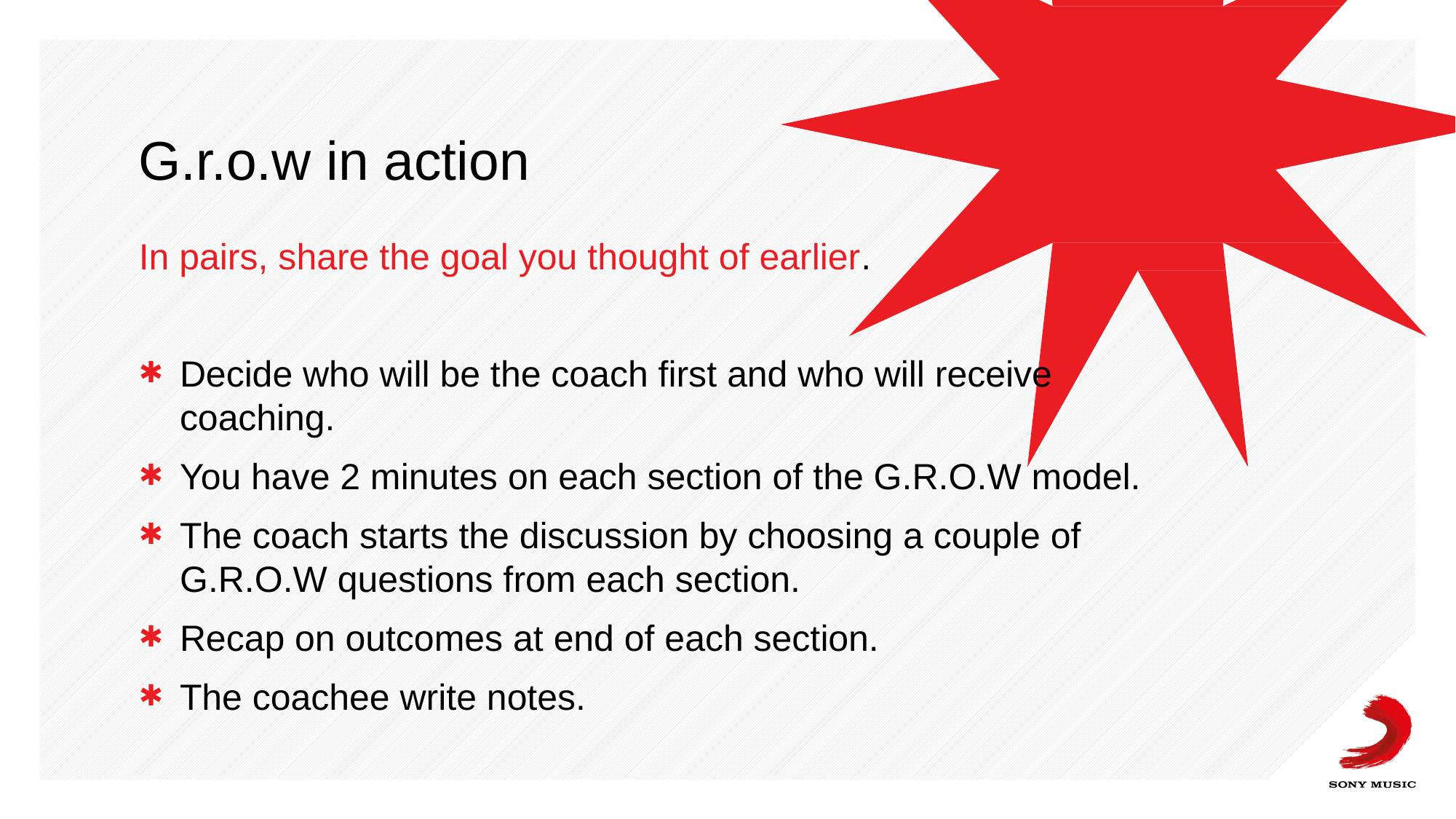

# G.r.o.w in action
In pairs, share the goal you thought of earlier.

Decide who will be the coach first and who will receive coaching.
You have 2 minutes on each section of the G.R.O.W model.
The coach starts the discussion by choosing a couple of G.R.O.W questions from each section.
Recap on outcomes at end of each section.
The coachee write notes.